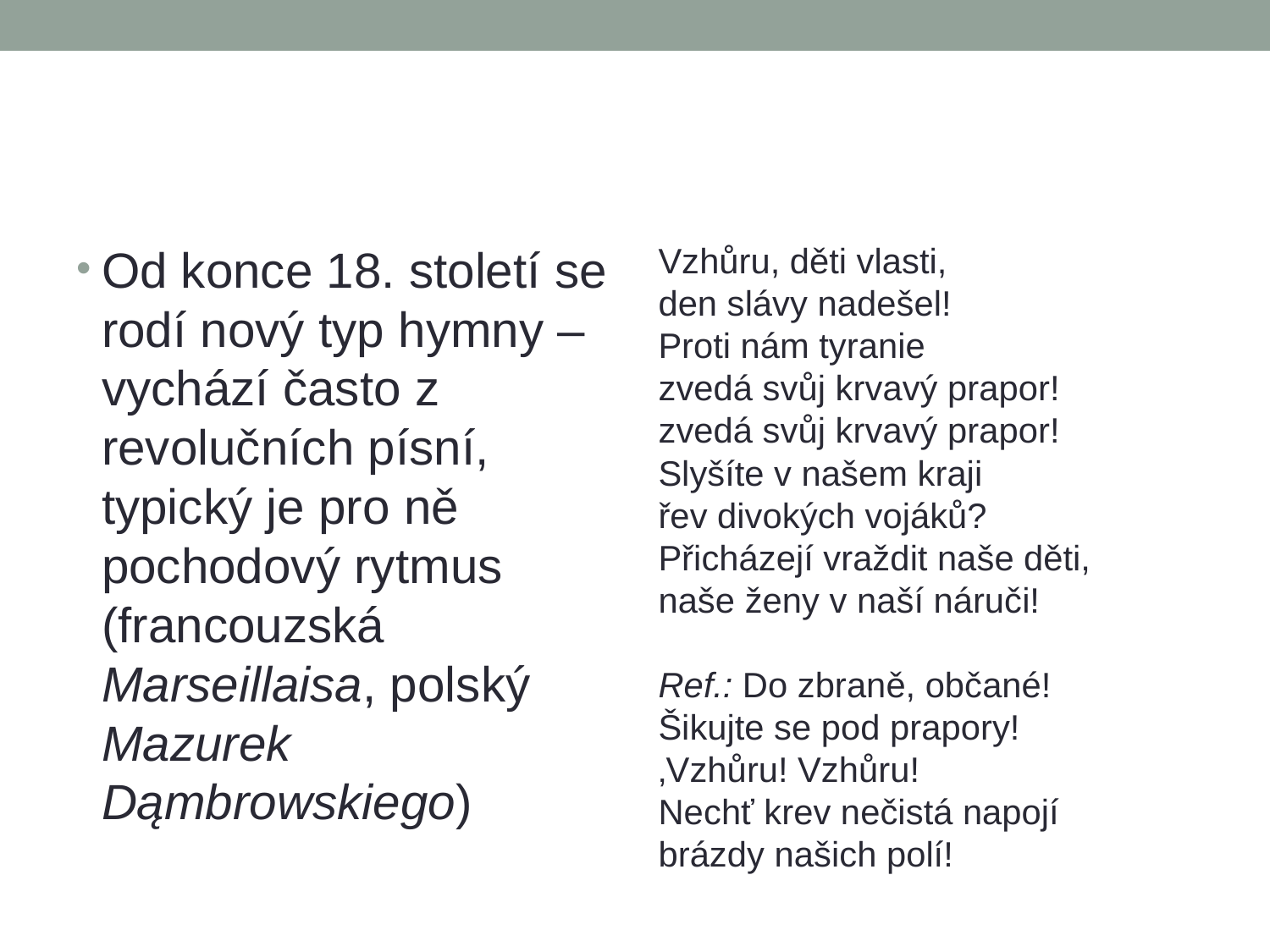

#
Od konce 18. století se rodí nový typ hymny – vychází často z revolučních písní, typický je pro ně pochodový rytmus (francouzská Marseillaisa, polský Mazurek Dąmbrowskiego)
Vzhůru, děti vlasti,
den slávy nadešel!
Proti nám tyranie
zvedá svůj krvavý prapor!
zvedá svůj krvavý prapor!
Slyšíte v našem kraji
řev divokých vojáků?
Přicházejí vraždit naše děti,
naše ženy v naší náruči!
Ref.: Do zbraně, občané!
Šikujte se pod prapory!
‚Vzhůru! Vzhůru!
Nechť krev nečistá napojí
brázdy našich polí!